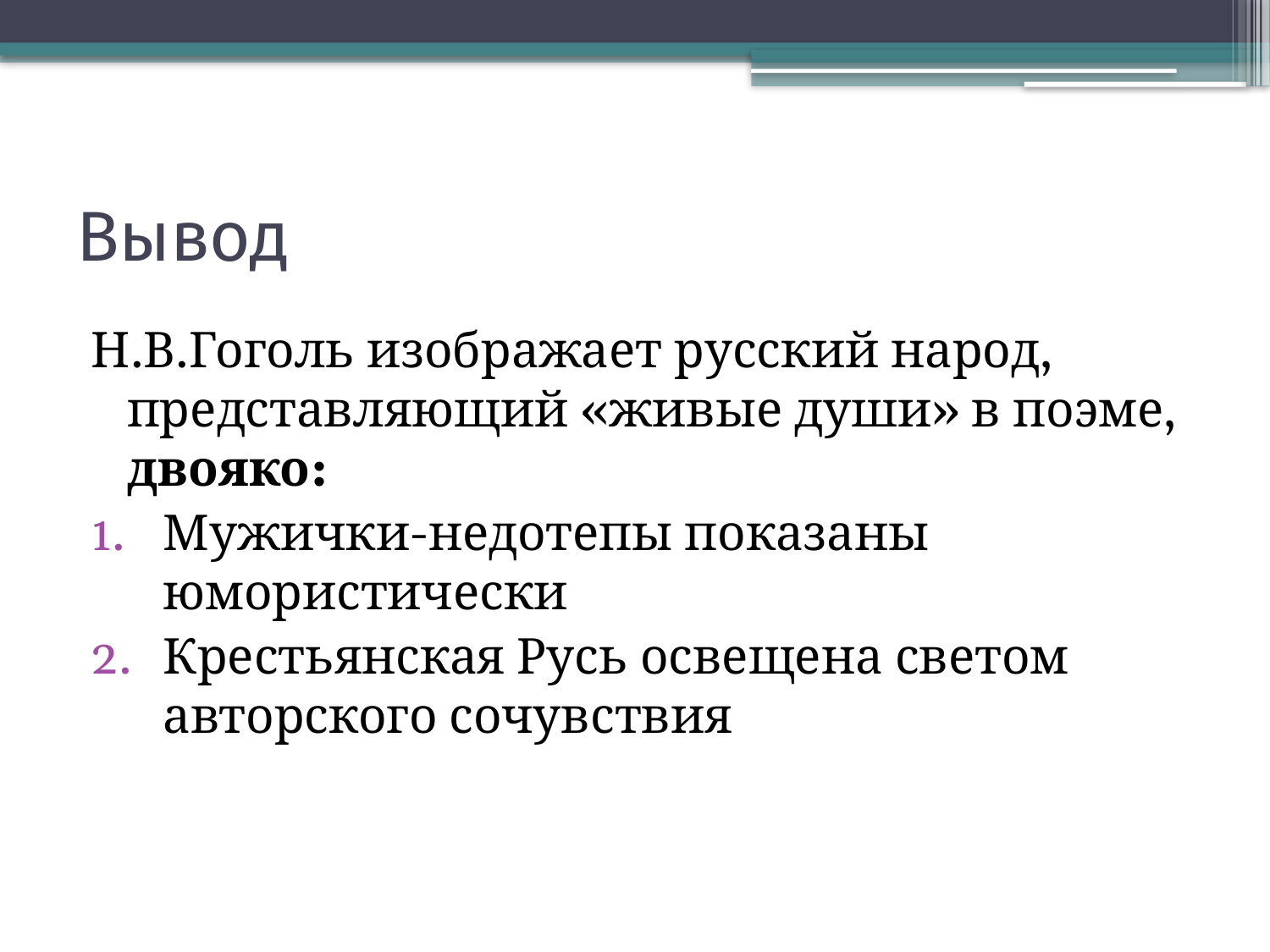

# Вывод
Н.В.Гоголь изображает русский народ, представляющий «живые души» в поэме,  двояко:
Мужички-недотепы показаны юмористически
Крестьянская Русь освещена светом  авторского сочувствия